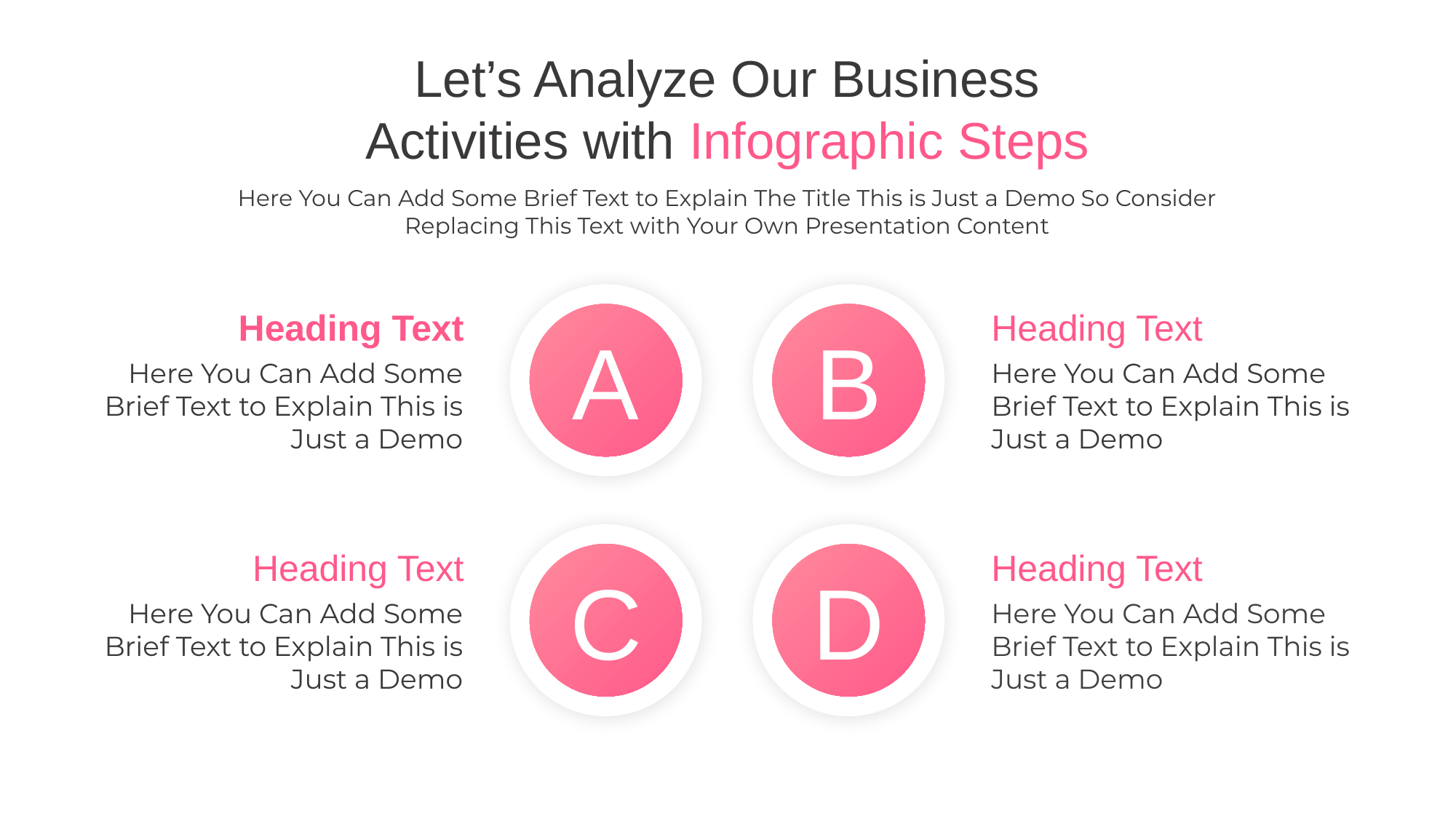

Let’s Analyze Our Business
Activities with Infographic Steps
Here You Can Add Some Brief Text to Explain The Title This is Just a Demo So Consider Replacing This Text with Your Own Presentation Content

Heading Text
Here You Can Add Some Brief Text to Explain This is Just a Demo
Heading Text
Here You Can Add Some Brief Text to Explain This is Just a Demo
A
B

Heading Text
Here You Can Add Some Brief Text to Explain This is Just a Demo
Heading Text
Here You Can Add Some Brief Text to Explain This is Just a Demo
C
D